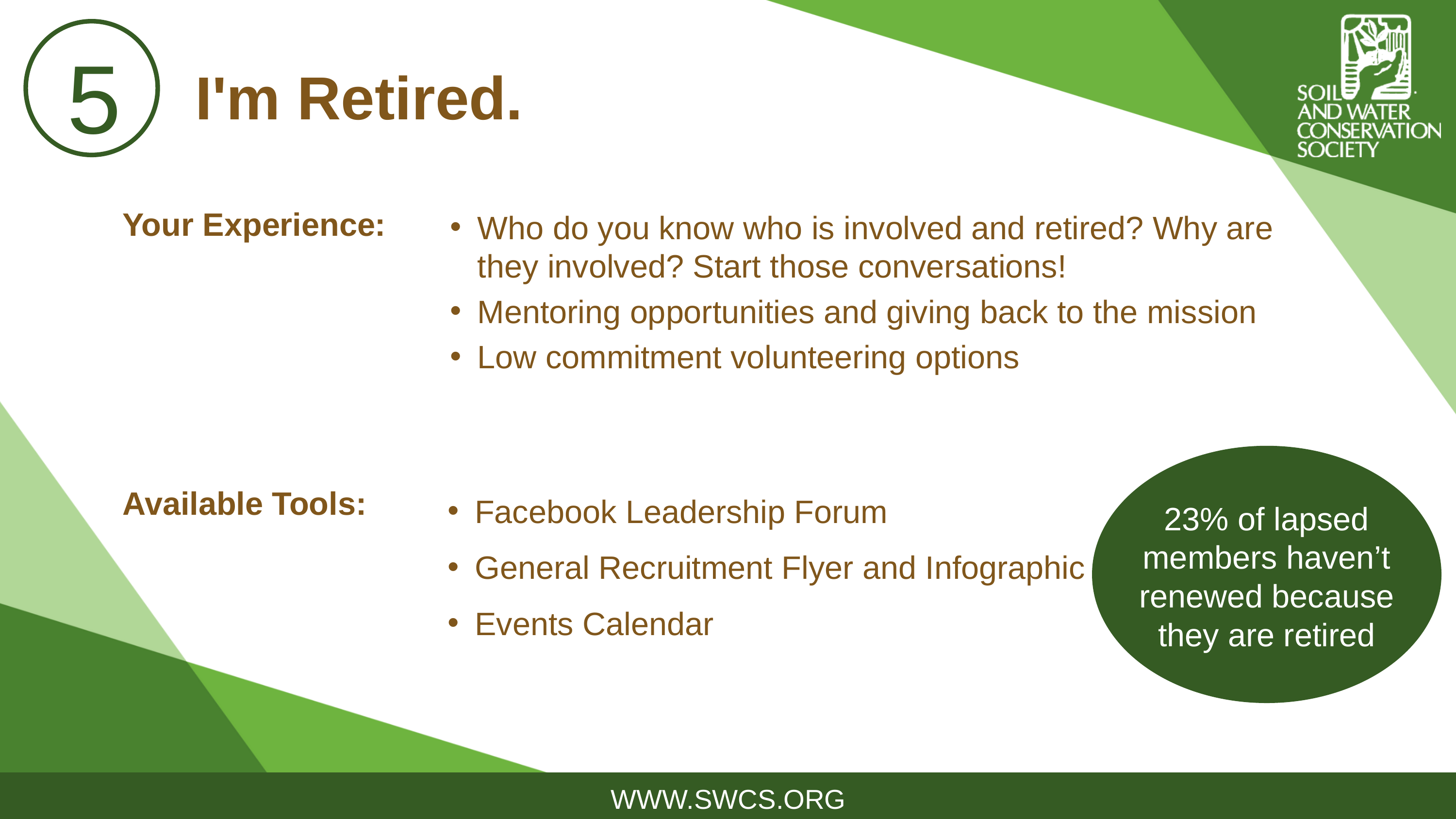

5
# I'm Retired.
Your Experience:

Available Tools:

Who do you know who is involved and retired? Why are they involved? Start those conversations!
Mentoring opportunities and giving back to the mission
Low commitment volunteering options

Facebook Leadership Forum
General Recruitment Flyer and Infographic
Events Calendar

23% of lapsed members haven’t renewed because they are retired